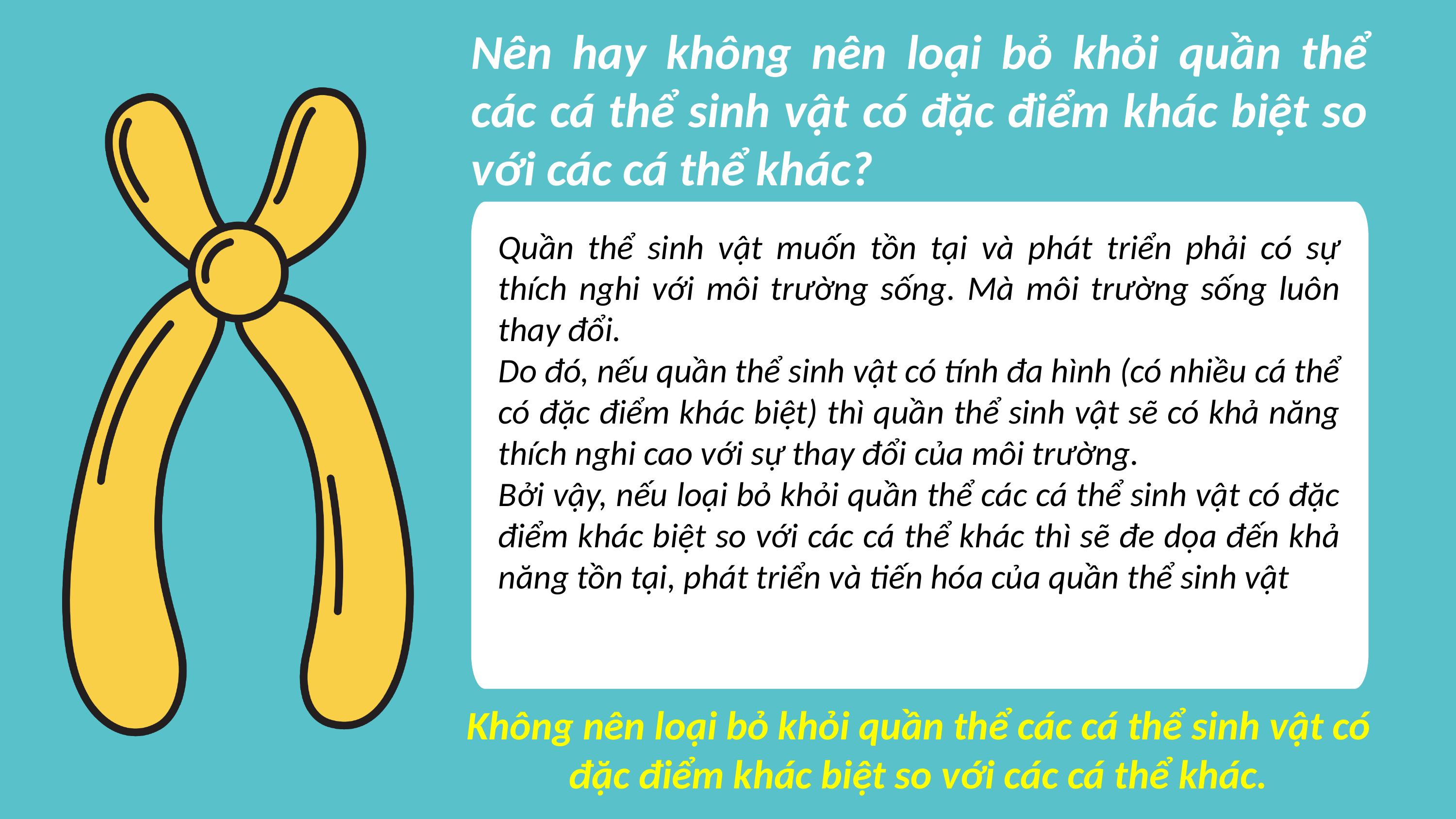

Nên hay không nên loại bỏ khỏi quần thể các cá thể sinh vật có đặc điểm khác biệt so với các cá thể khác?

Quần thể sinh vật muốn tồn tại và phát triển phải có sự thích nghi với môi trường sống. Mà môi trường sống luôn thay đổi.
Do đó, nếu quần thể sinh vật có tính đa hình (có nhiều cá thể có đặc điểm khác biệt) thì quần thể sinh vật sẽ có khả năng thích nghi cao với sự thay đổi của môi trường.
Bởi vậy, nếu loại bỏ khỏi quần thể các cá thể sinh vật có đặc điểm khác biệt so với các cá thể khác thì sẽ đe dọa đến khả năng tồn tại, phát triển và tiến hóa của quần thể sinh vật
Không nên loại bỏ khỏi quần thể các cá thể sinh vật có đặc điểm khác biệt so với các cá thể khác.